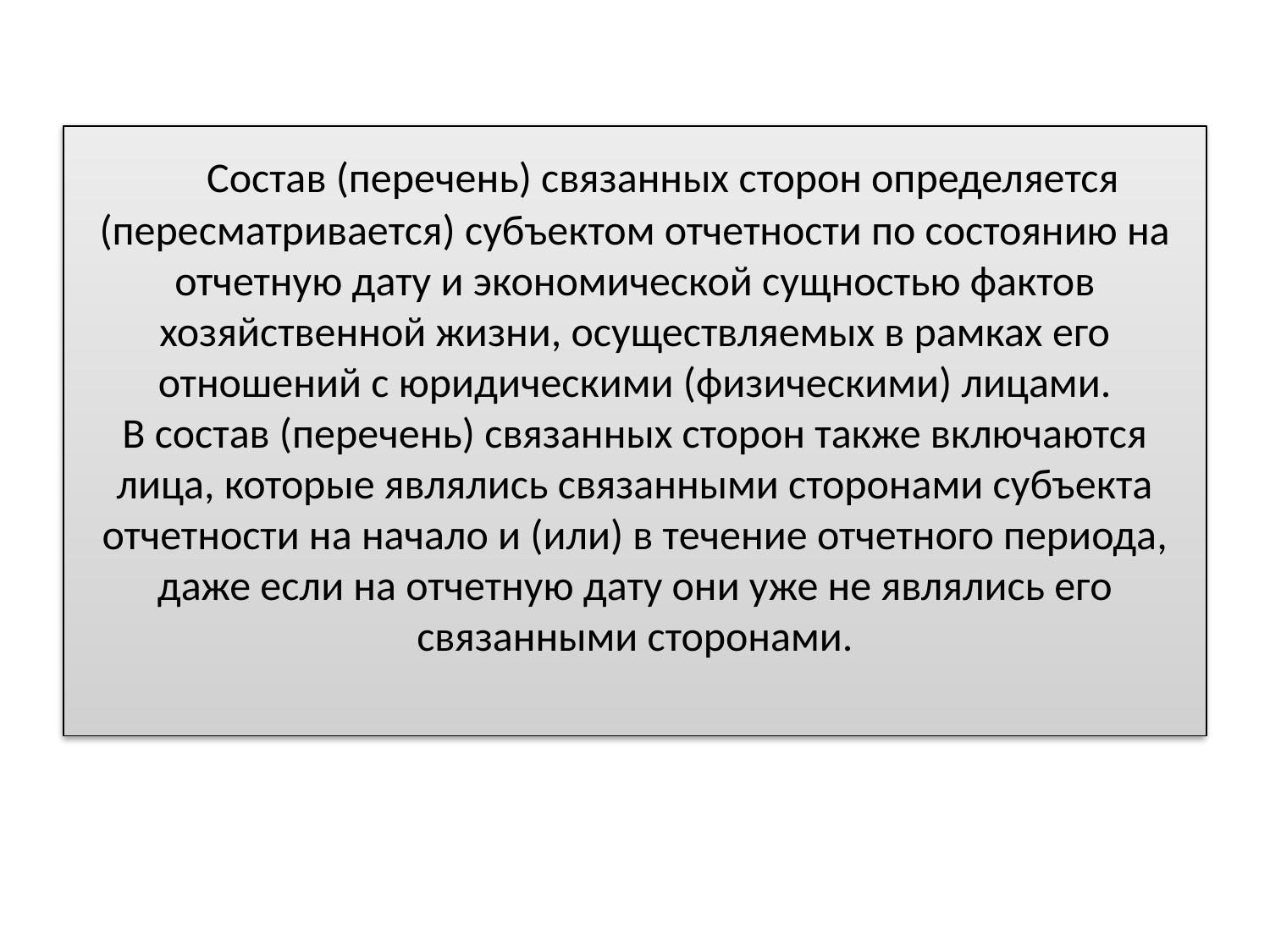

# Состав (перечень) связанных сторон определяется (пересматривается) субъектом отчетности по состоянию на отчетную дату и экономической сущностью фактов хозяйственной жизни, осуществляемых в рамках его отношений с юридическими (физическими) лицами. В состав (перечень) связанных сторон также включаются лица, которые являлись связанными сторонами субъекта отчетности на начало и (или) в течение отчетного периода, даже если на отчетную дату они уже не являлись его связанными сторонами.